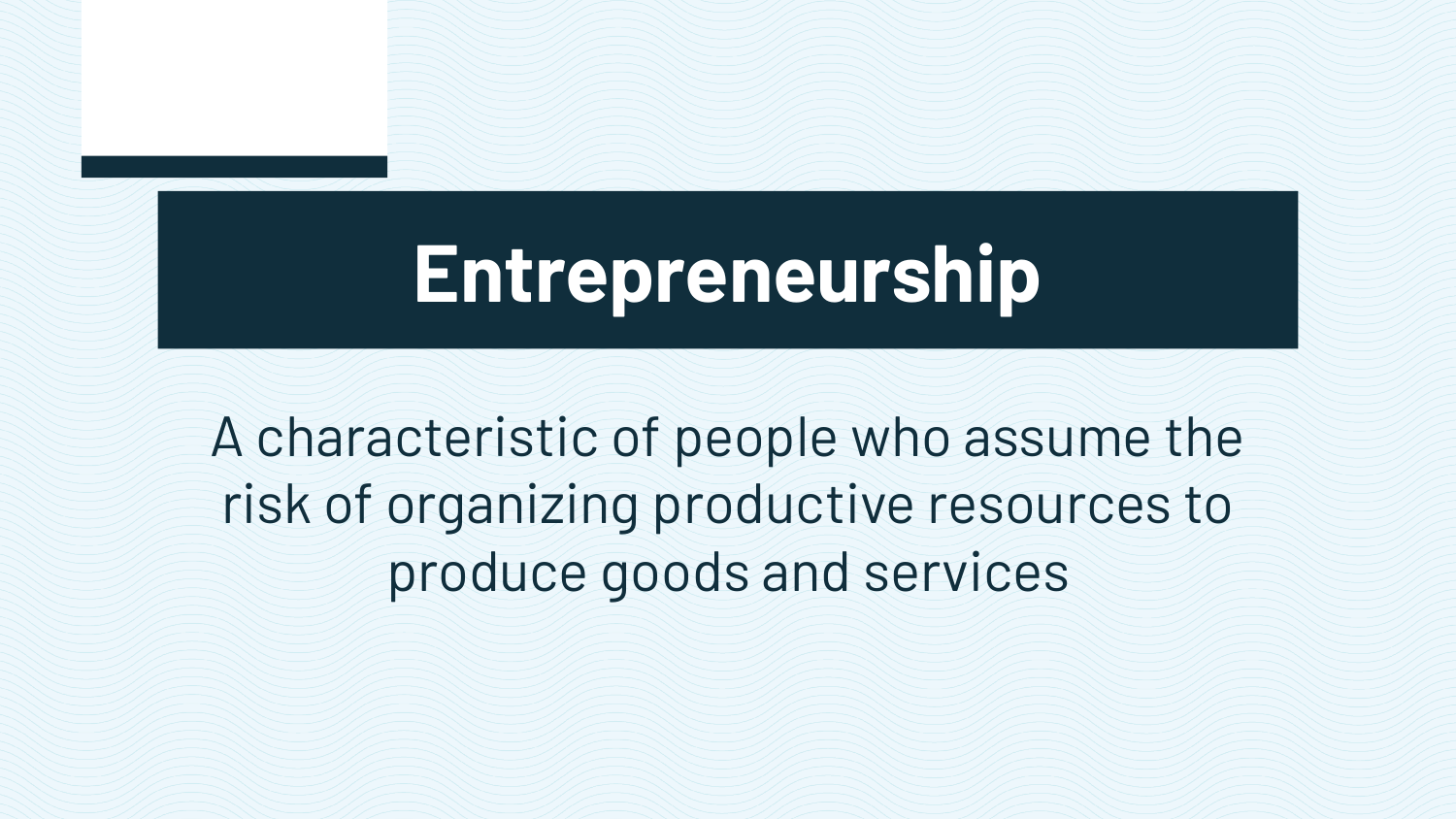

Entrepreneurship
A characteristic of people who assume the risk of organizing productive resources to produce goods and services